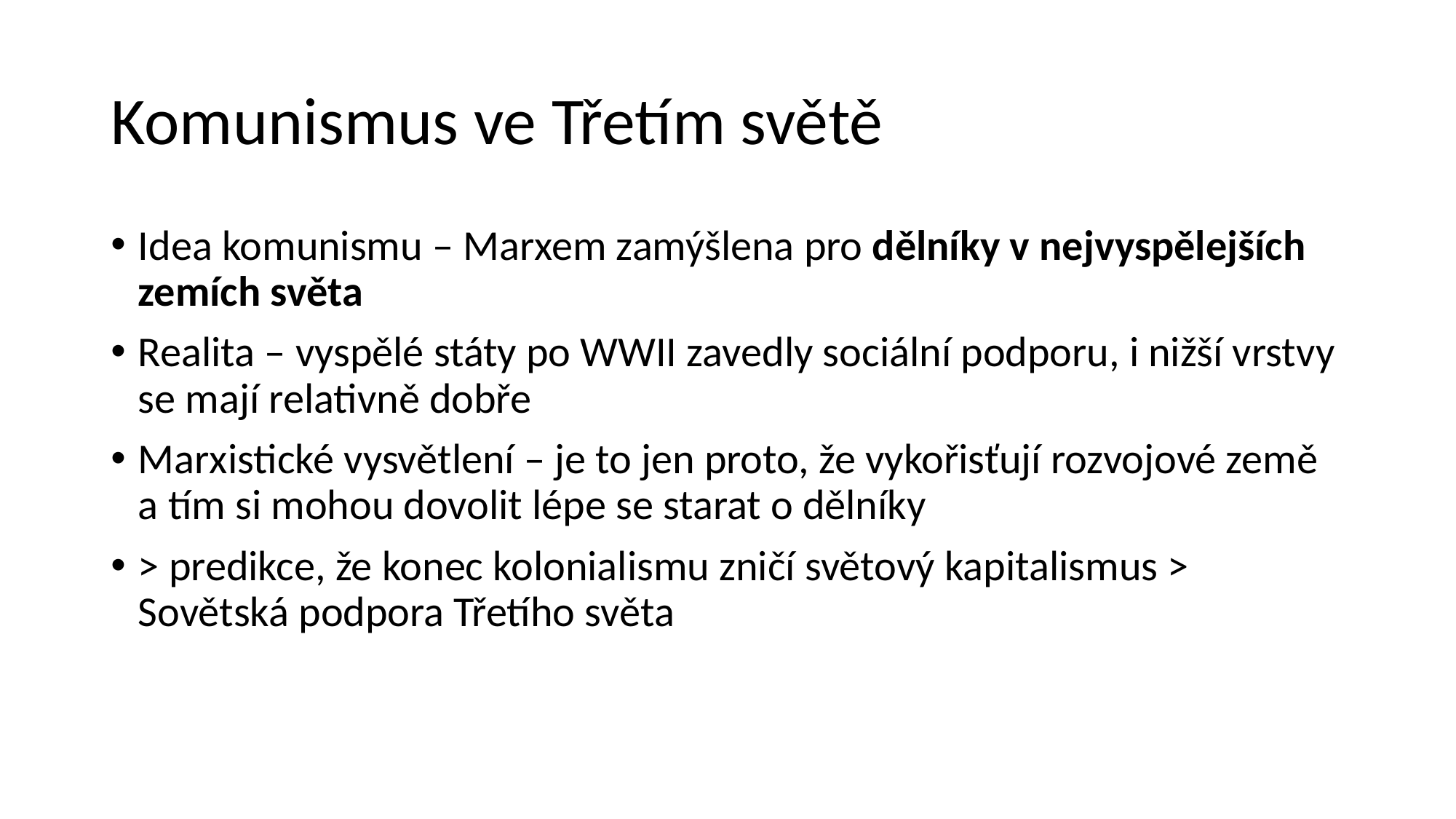

# Komunismus ve Třetím světě
Idea komunismu – Marxem zamýšlena pro dělníky v nejvyspělejších zemích světa
Realita – vyspělé státy po WWII zavedly sociální podporu, i nižší vrstvy se mají relativně dobře
Marxistické vysvětlení – je to jen proto, že vykořisťují rozvojové země a tím si mohou dovolit lépe se starat o dělníky
> predikce, že konec kolonialismu zničí světový kapitalismus > Sovětská podpora Třetího světa